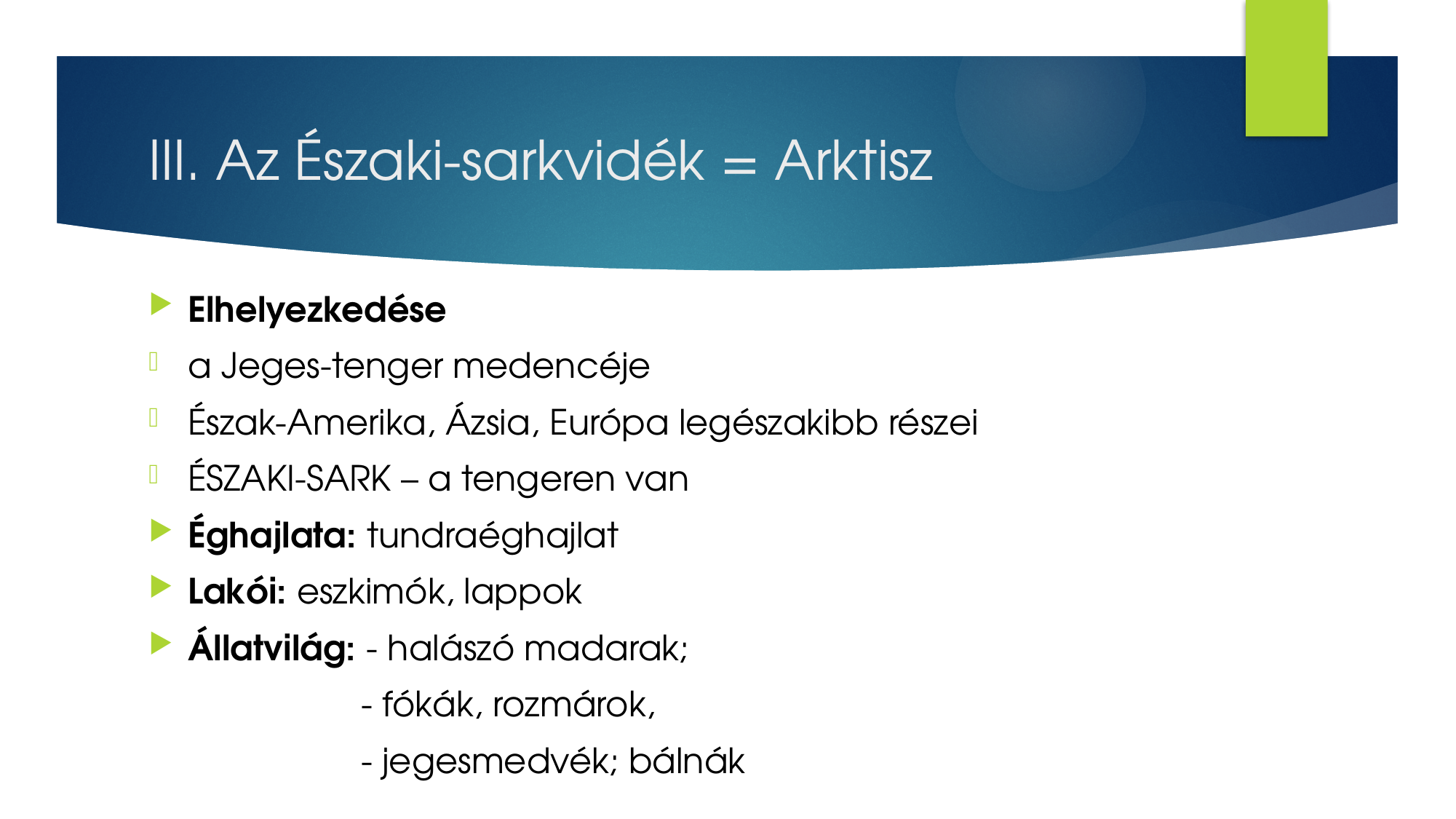

# III. Az Északi-sarkvidék = Arktisz
Elhelyezkedése
a Jeges-tenger medencéje
Észak-Amerika, Ázsia, Európa legészakibb részei
ÉSZAKI-SARK – a tengeren van
Éghajlata: tundraéghajlat
Lakói: eszkimók, lappok
Állatvilág: - halászó madarak;
                      - fókák, rozmárok,
                      - jegesmedvék; bálnák